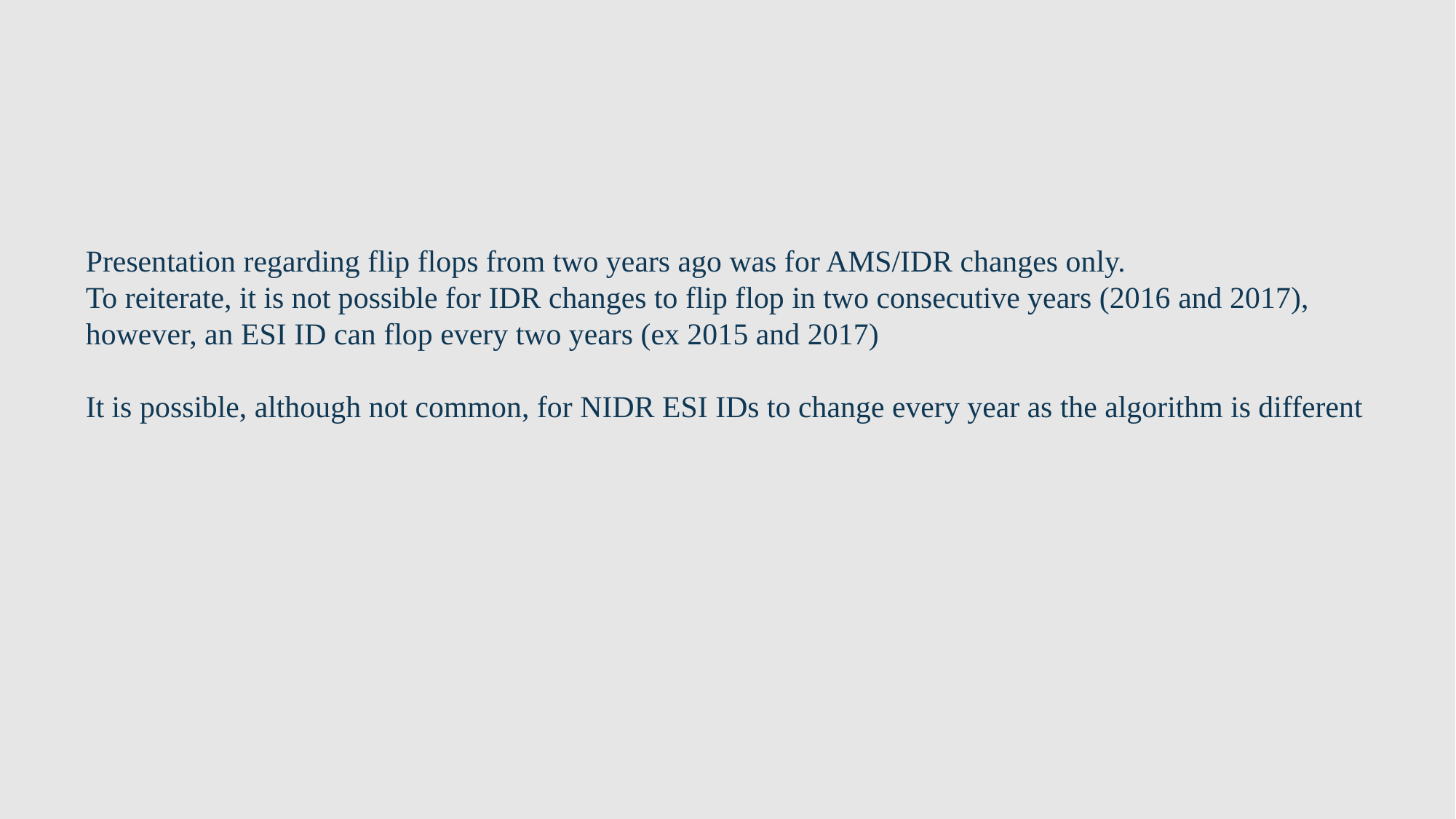

Presentation regarding flip flops from two years ago was for AMS/IDR changes only.
To reiterate, it is not possible for IDR changes to flip flop in two consecutive years (2016 and 2017), however, an ESI ID can flop every two years (ex 2015 and 2017)

It is possible, although not common, for NIDR ESI IDs to change every year as the algorithm is different